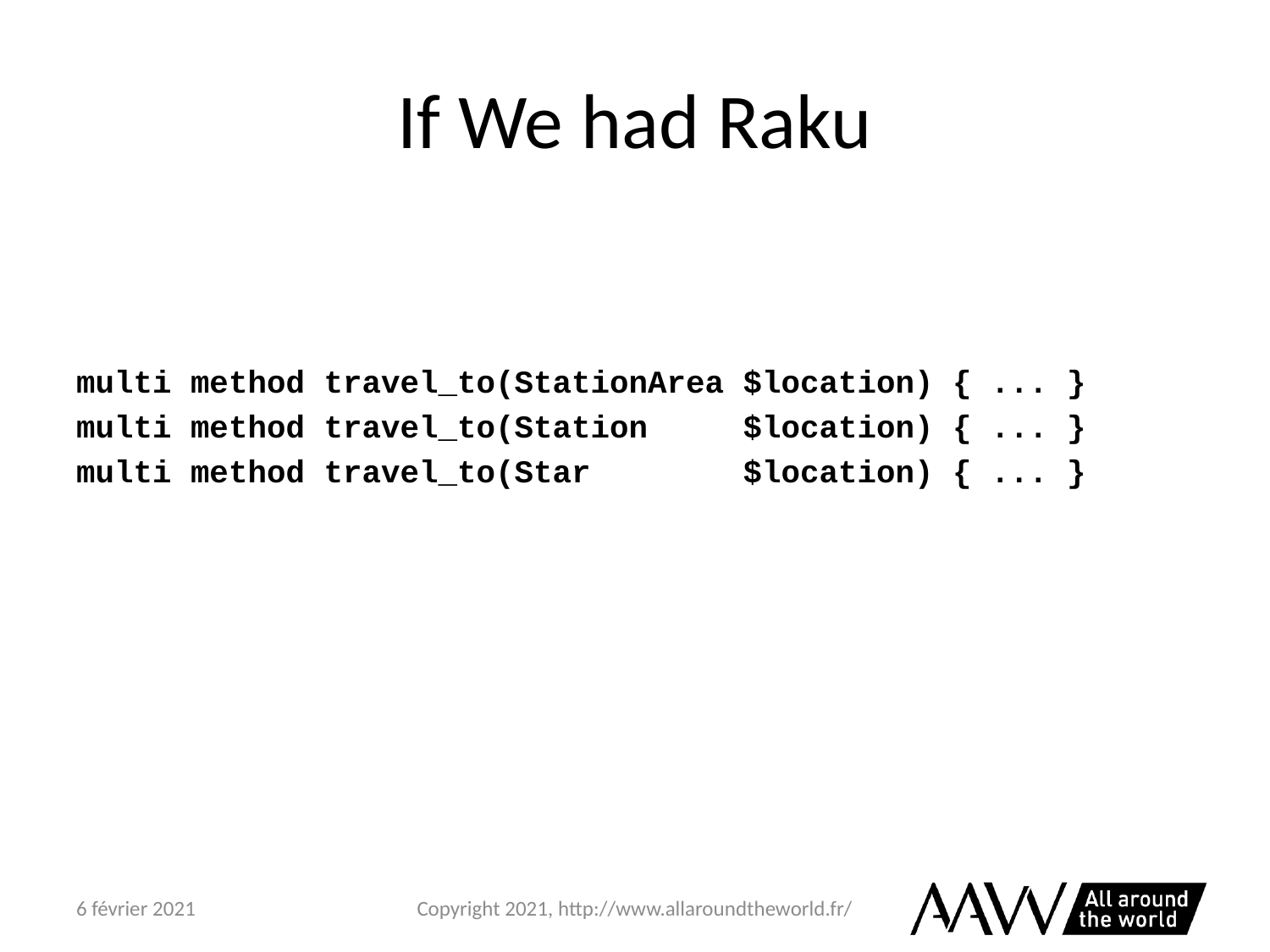

# If We had Raku

multi method travel_to(StationArea $location) { ... }
multi method travel_to(Station     $location) { ... }
multi method travel_to(Star        $location) { ... }
6 février 2021
Copyright 2021, http://www.allaroundtheworld.fr/